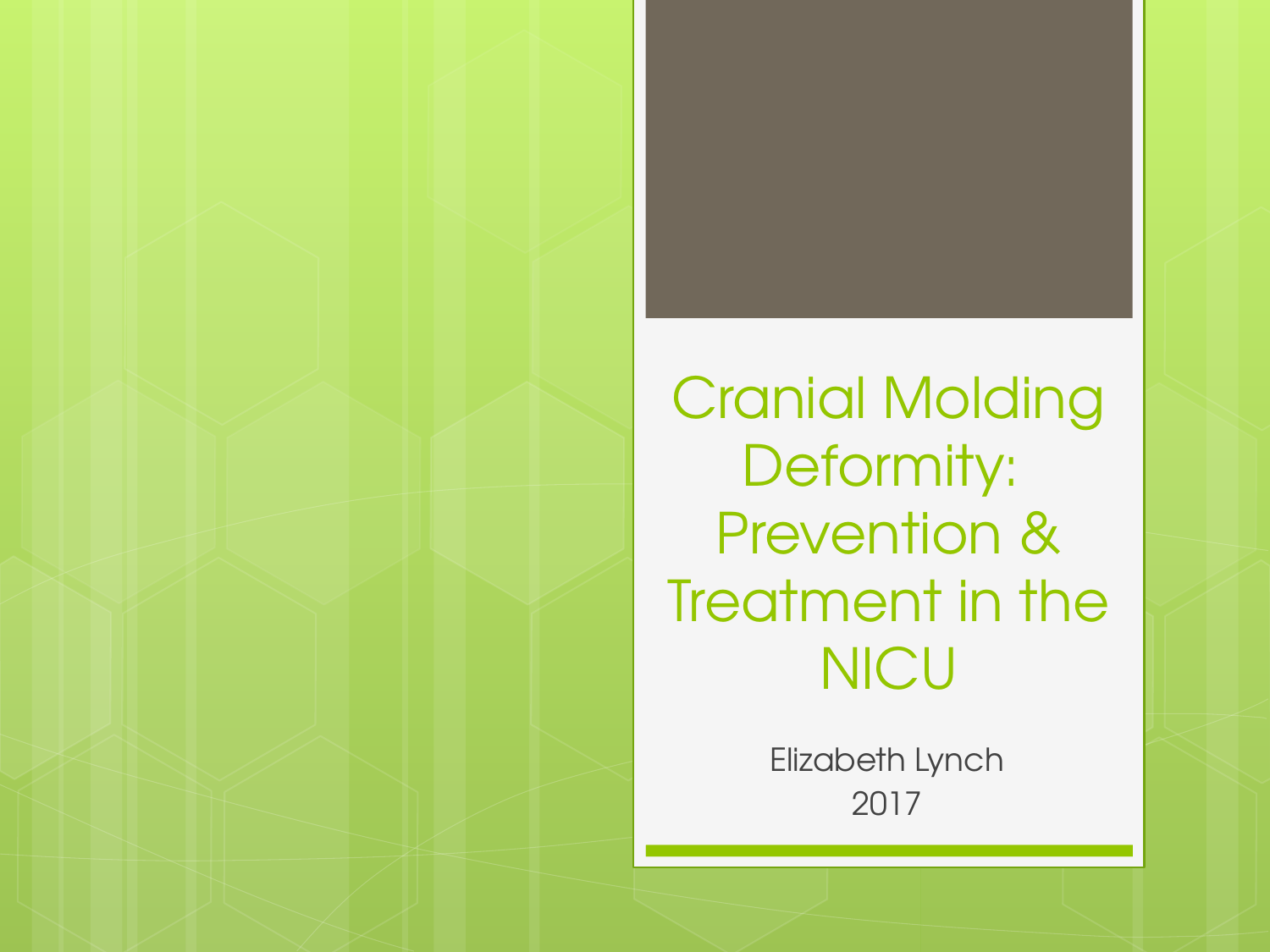

# Cranial Molding Deformity: Prevention & Treatment in the NICU
Elizabeth Lynch
2017